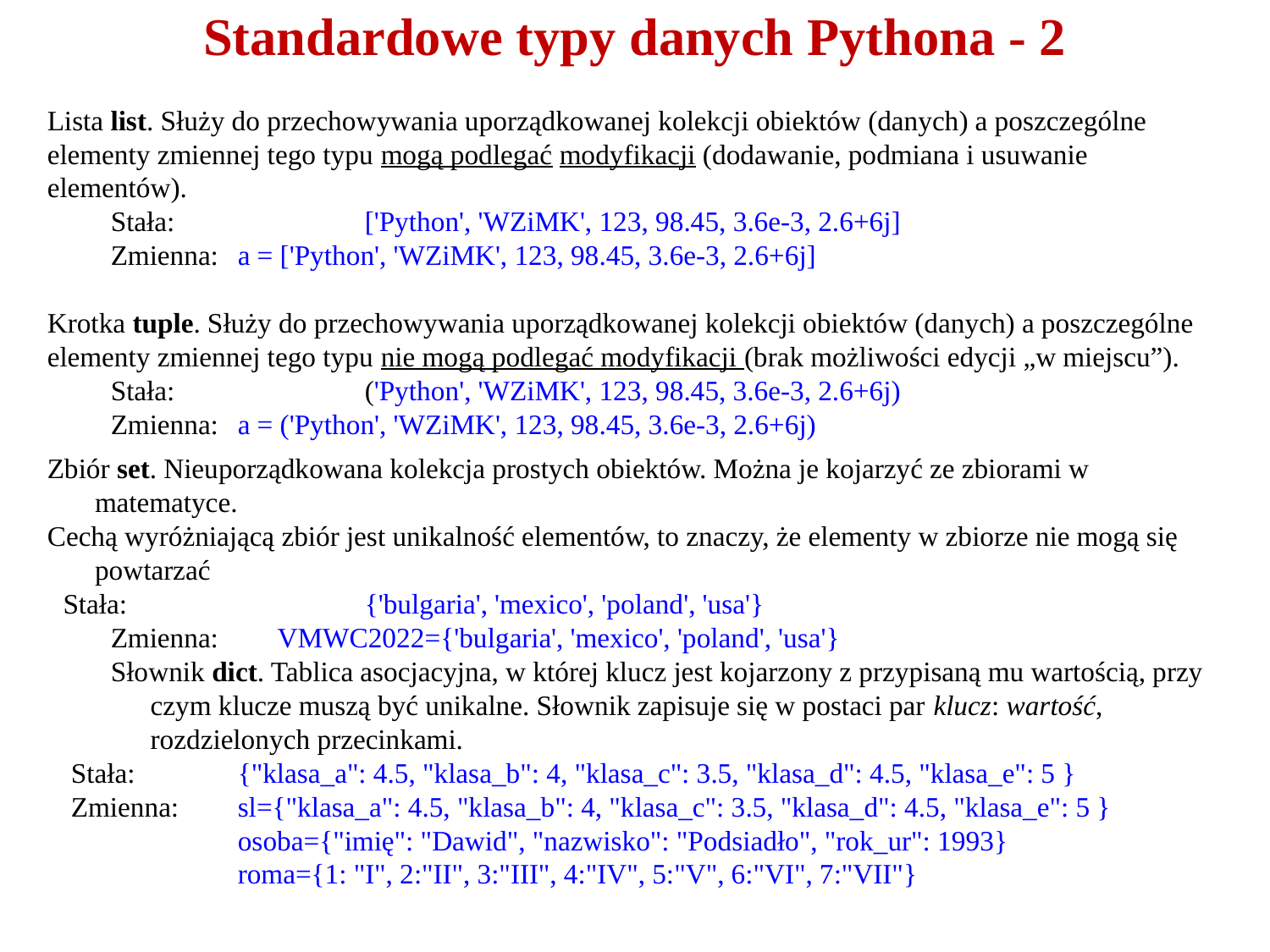

# Standardowe typy danych Pythona - 2
Lista list. Służy do przechowywania uporządkowanej kolekcji obiektów (danych) a poszczególne elementy zmiennej tego typu mogą podlegać modyfikacji (dodawanie, podmiana i usuwanie elementów).
Stała: 		['Python', 'WZiMK', 123, 98.45, 3.6e-3, 2.6+6j]
Zmienna: 	a = ['Python', 'WZiMK', 123, 98.45, 3.6e-3, 2.6+6j]

Krotka tuple. Służy do przechowywania uporządkowanej kolekcji obiektów (danych) a poszczególne elementy zmiennej tego typu nie mogą podlegać modyfikacji (brak możliwości edycji „w miejscu”).
Stała: 		('Python', 'WZiMK', 123, 98.45, 3.6e-3, 2.6+6j)
Zmienna: 	a = ('Python', 'WZiMK', 123, 98.45, 3.6e-3, 2.6+6j)
Zbiór set. Nieuporządkowana kolekcja prostych obiektów. Można je kojarzyć ze zbiorami w matematyce.
Cechą wyróżniającą zbiór jest unikalność elementów, to znaczy, że elementy w zbiorze nie mogą się powtarzać
Stała: 		{'bulgaria', 'mexico', 'poland', 'usa'}
Zmienna: 	VMWC2022={'bulgaria', 'mexico', 'poland', 'usa'}
Słownik dict. Tablica asocjacyjna, w której klucz jest kojarzony z przypisaną mu wartością, przy czym klucze muszą być unikalne. Słownik zapisuje się w postaci par klucz: wartość, rozdzielonych przecinkami.
Stała: 	{"klasa_a": 4.5, "klasa_b": 4, "klasa_c": 3.5, "klasa_d": 4.5, "klasa_e": 5 }
Zmienna: 	sl={"klasa_a": 4.5, "klasa_b": 4, "klasa_c": 3.5, "klasa_d": 4.5, "klasa_e": 5 }
		osoba={"imię": "Dawid", "nazwisko": "Podsiadło", "rok_ur": 1993}
		roma={1: "I", 2:"II", 3:"III", 4:"IV", 5:"V", 6:"VI", 7:"VII"}